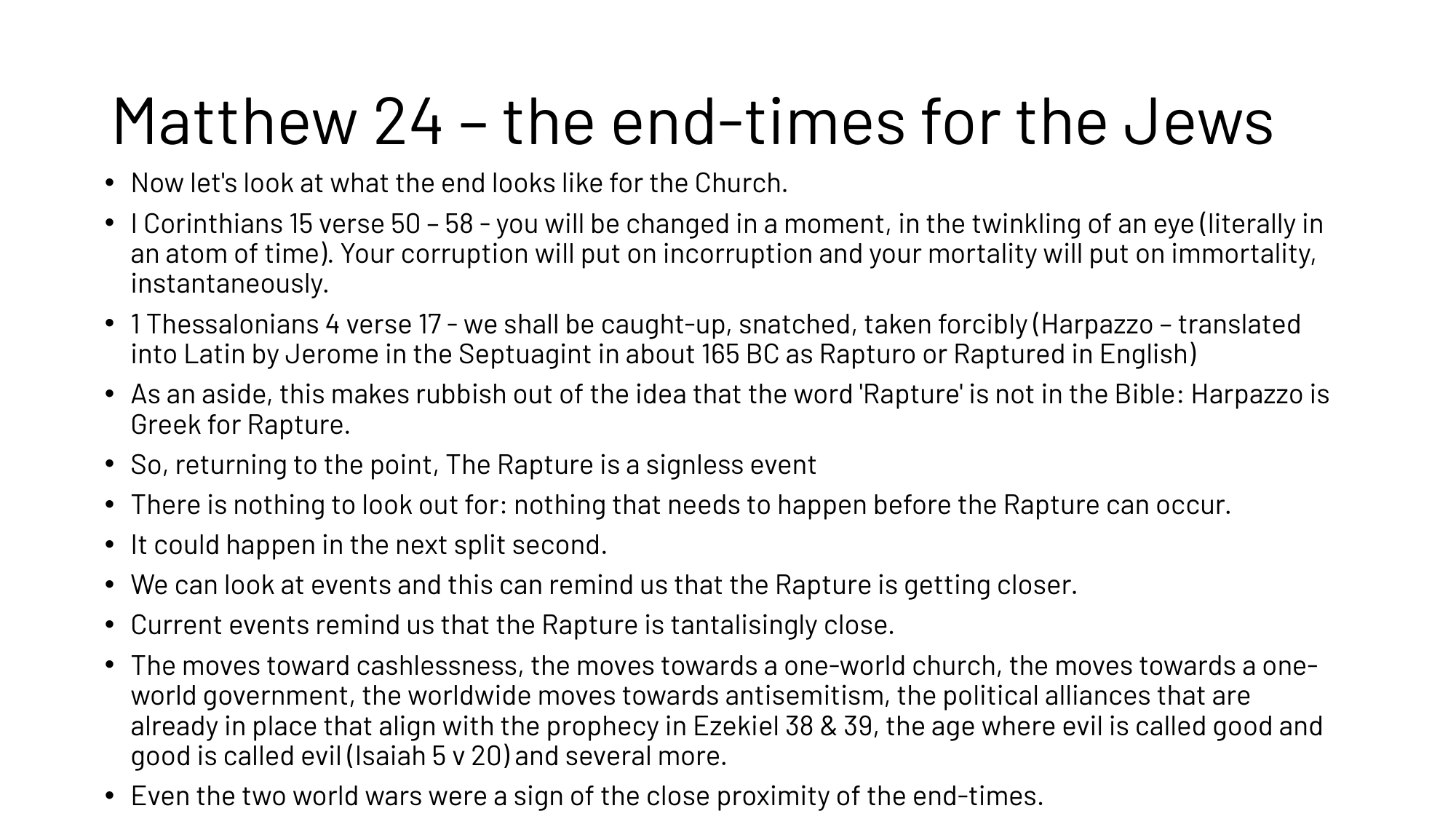

# Matthew 24 – the end-times for the Jews
Now let's look at what the end looks like for the Church.
I Corinthians 15 verse 50 – 58 - you will be changed in a moment, in the twinkling of an eye (literally in an atom of time). Your corruption will put on incorruption and your mortality will put on immortality, instantaneously.
1 Thessalonians 4 verse 17 - we shall be caught-up, snatched, taken forcibly (Harpazzo – translated into Latin by Jerome in the Septuagint in about 165 BC as Rapturo or Raptured in English)
As an aside, this makes rubbish out of the idea that the word 'Rapture' is not in the Bible: Harpazzo is Greek for Rapture.
So, returning to the point, The Rapture is a signless event
There is nothing to look out for: nothing that needs to happen before the Rapture can occur.
It could happen in the next split second.
We can look at events and this can remind us that the Rapture is getting closer.
Current events remind us that the Rapture is tantalisingly close.
The moves toward cashlessness, the moves towards a one-world church, the moves towards a one-world government, the worldwide moves towards antisemitism, the political alliances that are already in place that align with the prophecy in Ezekiel 38 & 39, the age where evil is called good and good is called evil (Isaiah 5 v 20) and several more.
Even the two world wars were a sign of the close proximity of the end-times.